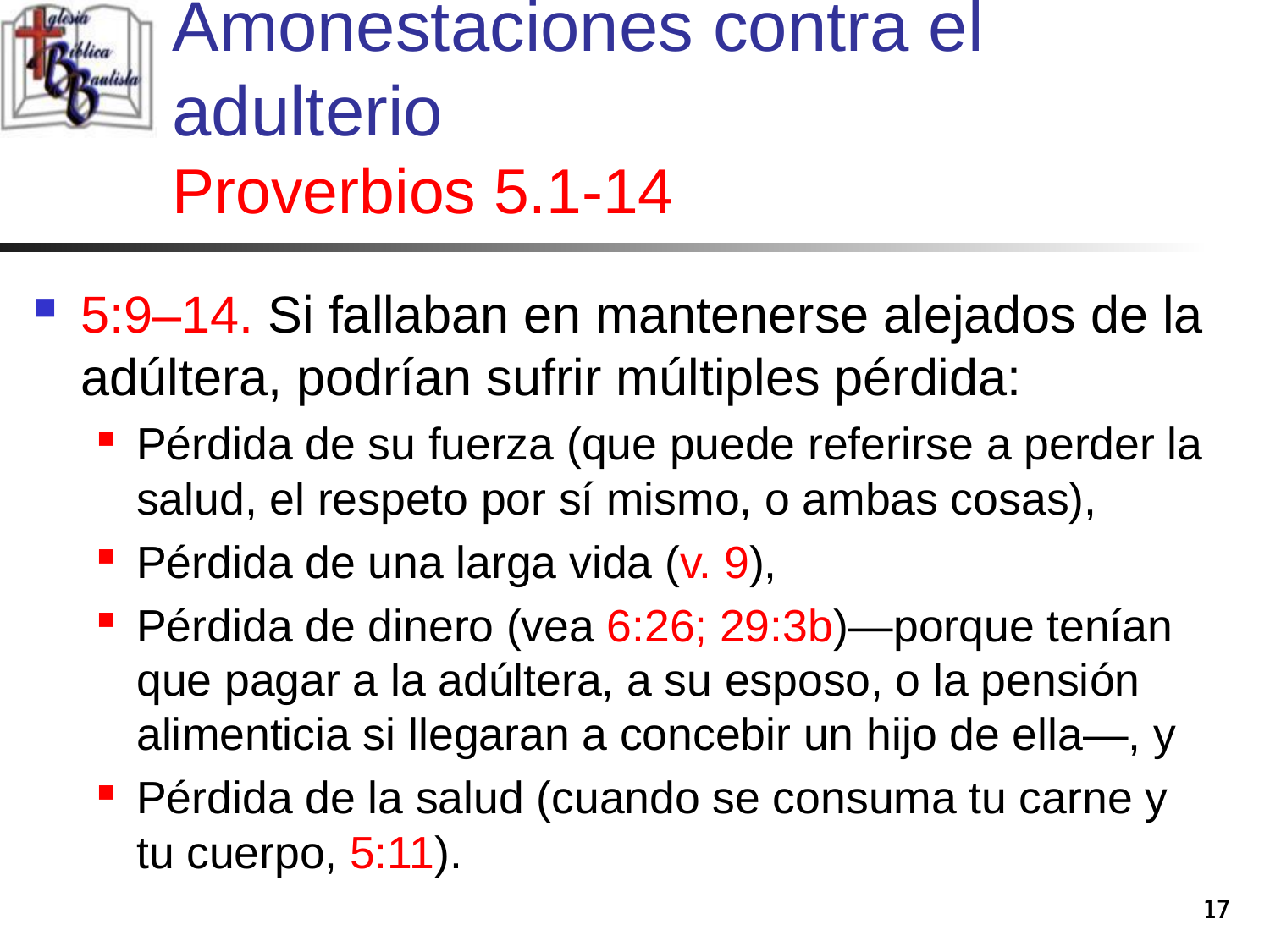

# Amonestaciones contra el adulterio Proverbios 5.1-14
5:9–14. Si fallaban en mantenerse alejados de la adúltera, podrían sufrir múltiples pérdida:
Pérdida de su fuerza (que puede referirse a perder la salud, el respeto por sí mismo, o ambas cosas),
Pérdida de una larga vida (v. 9),
Pérdida de dinero (vea 6:26; 29:3b)—porque tenían que pagar a la adúltera, a su esposo, o la pensión alimenticia si llegaran a concebir un hijo de ella—, y
Pérdida de la salud (cuando se consuma tu carne y tu cuerpo, 5:11).

17
17